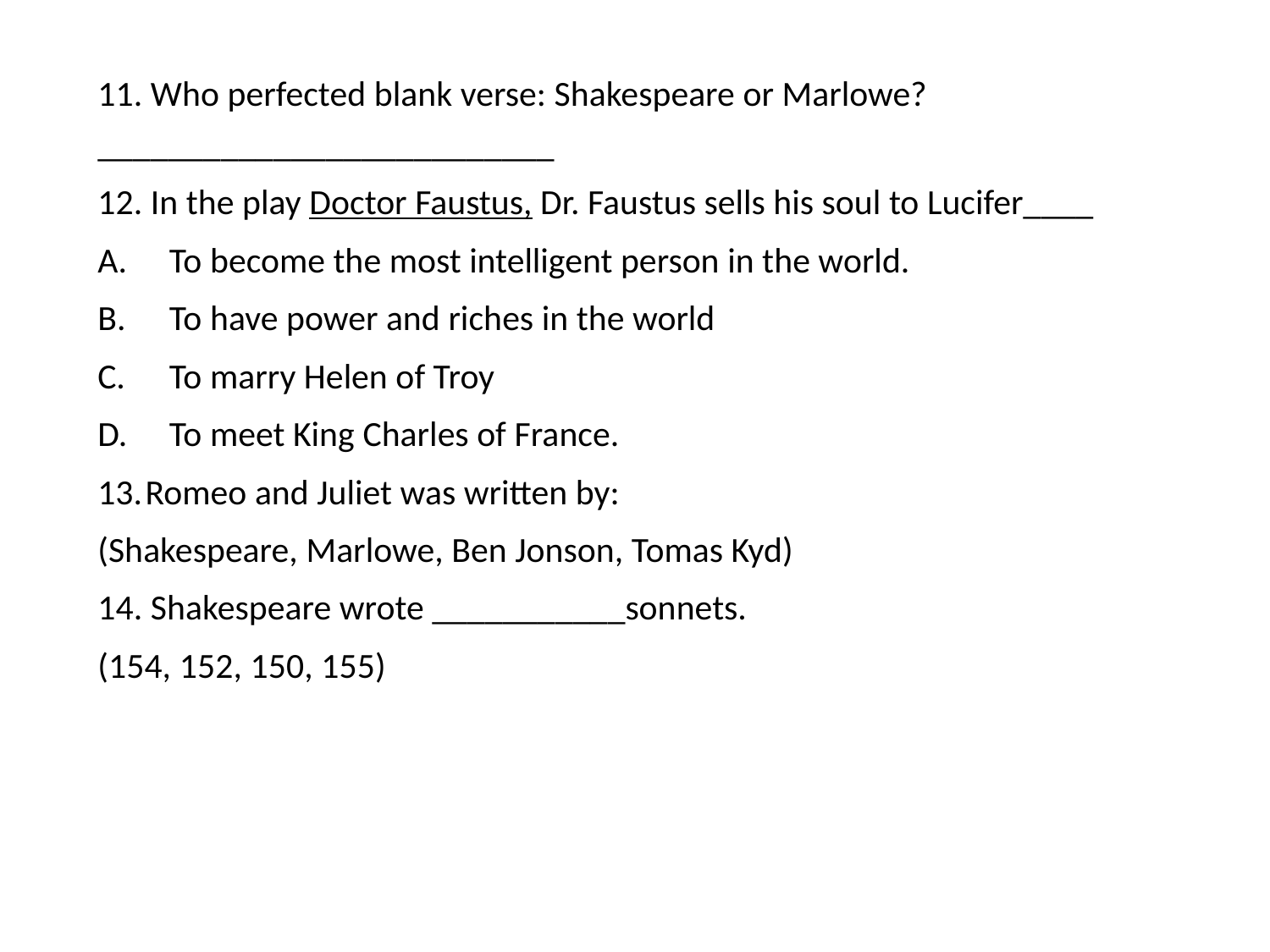

11. Who perfected blank verse: Shakespeare or Marlowe?__________________________
12. In the play Doctor Faustus, Dr. Faustus sells his soul to Lucifer____
To become the most intelligent person in the world.
To have power and riches in the world
To marry Helen of Troy
To meet King Charles of France.
Romeo and Juliet was written by:
(Shakespeare, Marlowe, Ben Jonson, Tomas Kyd)
14. Shakespeare wrote ___________sonnets.
(154, 152, 150, 155)